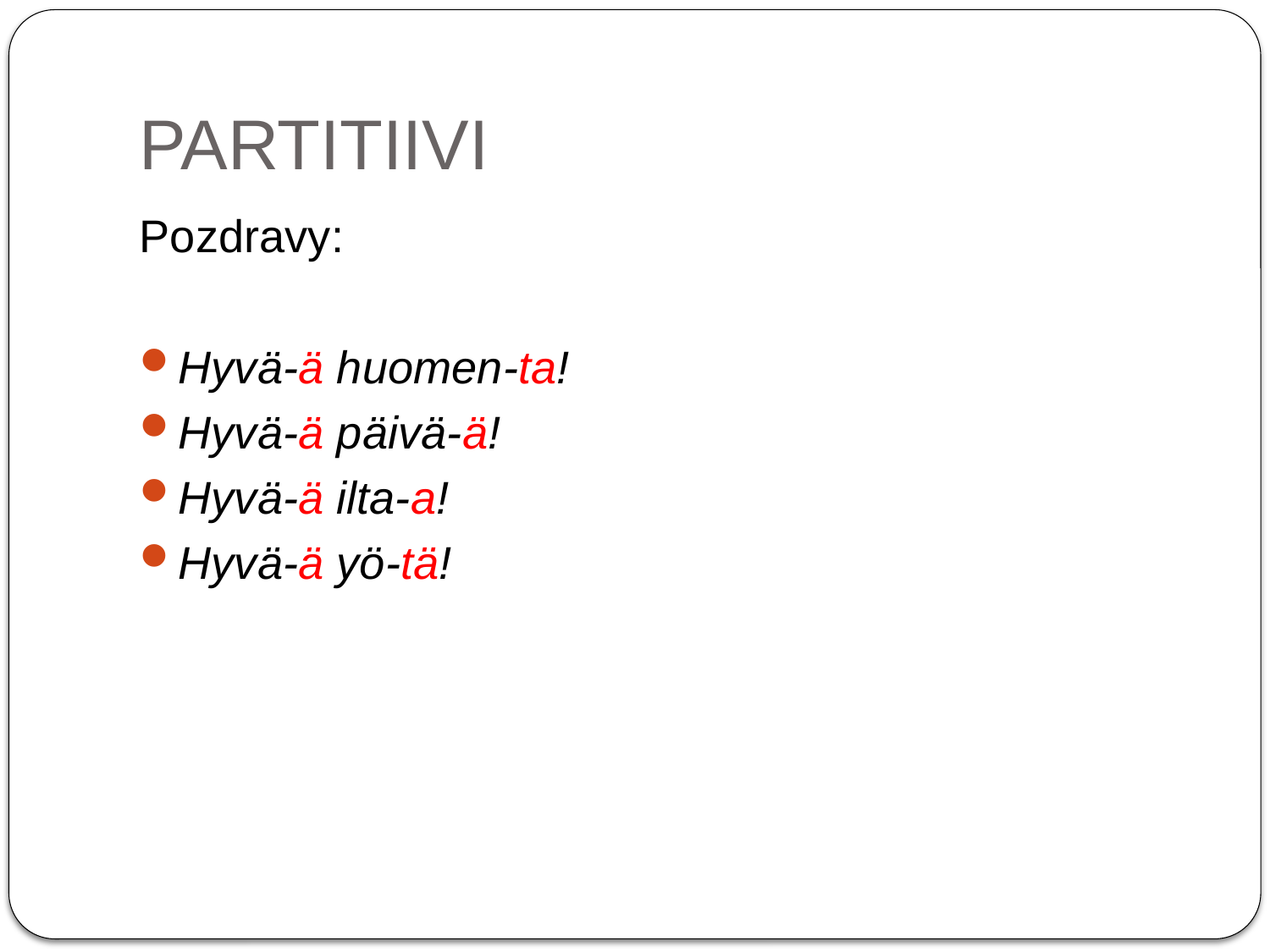

# PARTITIIVI
Pozdravy:

Hyvä-ä huomen-ta!
Hyvä-ä päivä-ä!
Hyvä-ä ilta-a!
Hyvä-ä yö-tä!